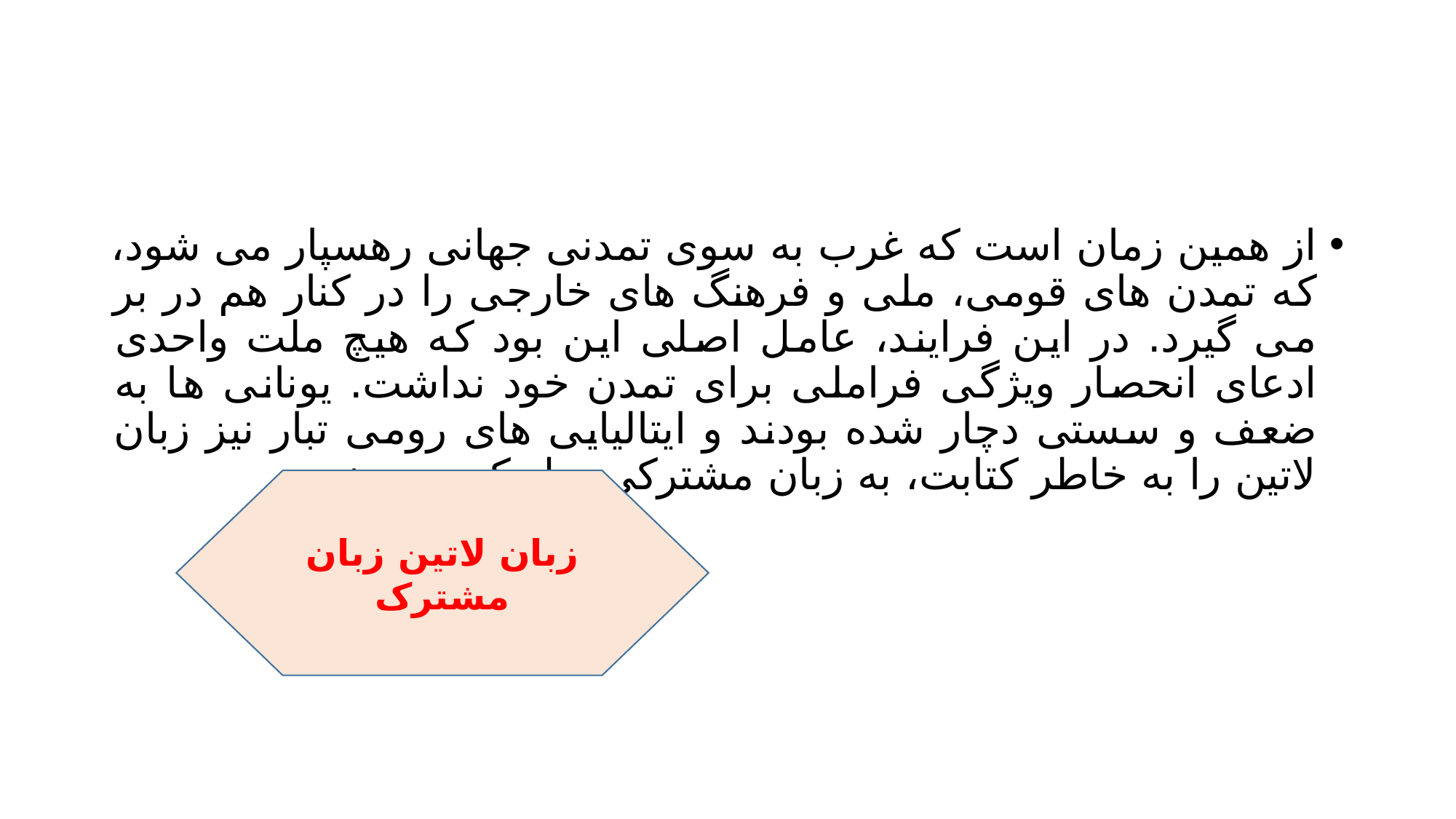

#
از همین زمان است که غرب به سوی تمدنی جهانی رهسپار می شود، که تمدن های قومی، ملی و فرهنگ های خارجی را در کنار هم در بر می گیرد. در این فرایند، عامل اصلی این بود که هیچ ملت واحدی ادعای انحصار ویژگی فراملی برای تمدن خود نداشت. یونانی ها به ضعف و سستی دچار شده بودند و ایتالیایی های رومی تبار نیز زبان لاتین را به خاطر کتابت، به زبان مشترکی بدل کرده بودند.
زبان لاتین زبان مشترک